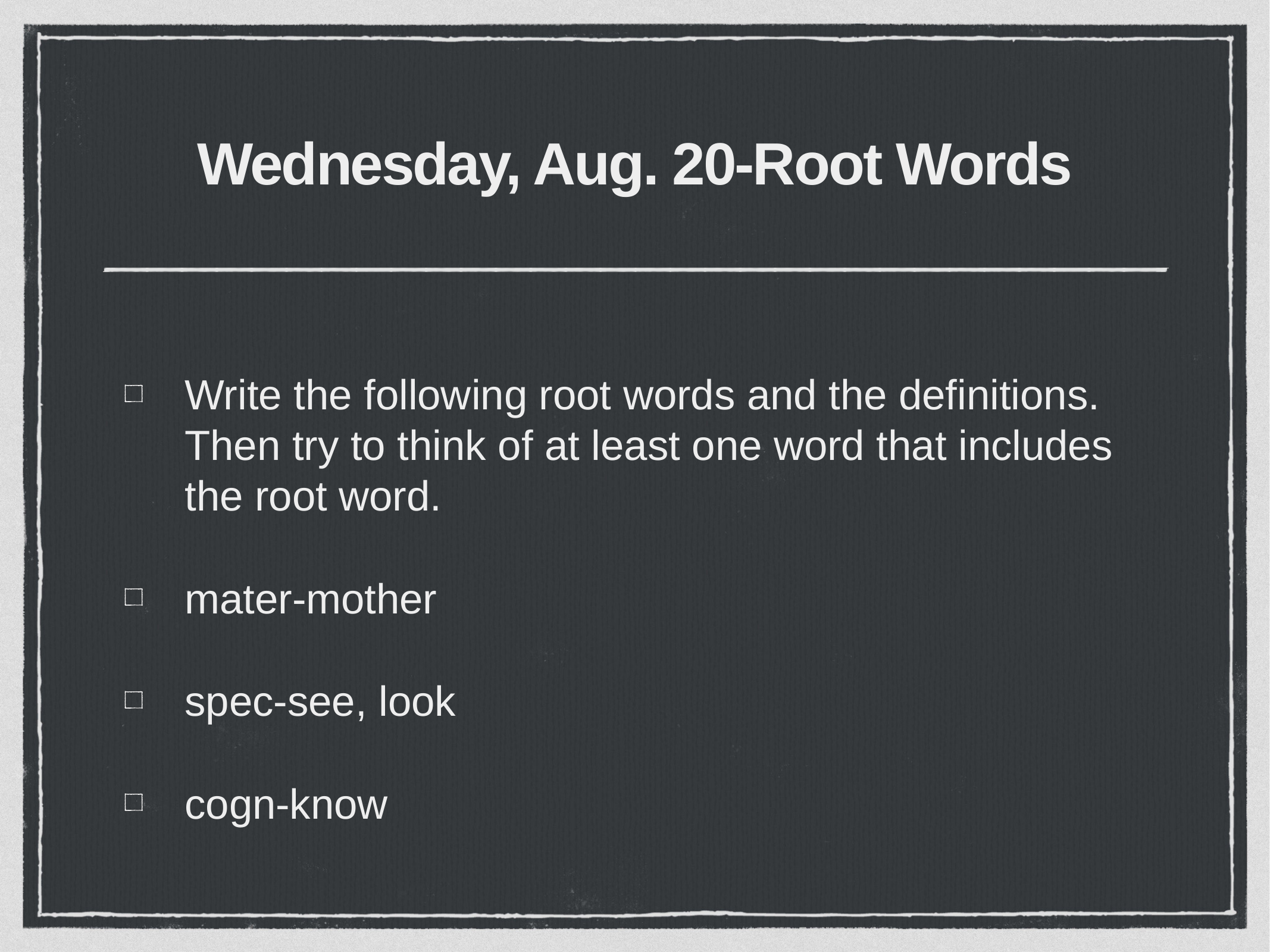

# Wednesday, Aug. 20-Root Words
Write the following root words and the definitions. Then try to think of at least one word that includes the root word.
mater-mother
spec-see, look
cogn-know